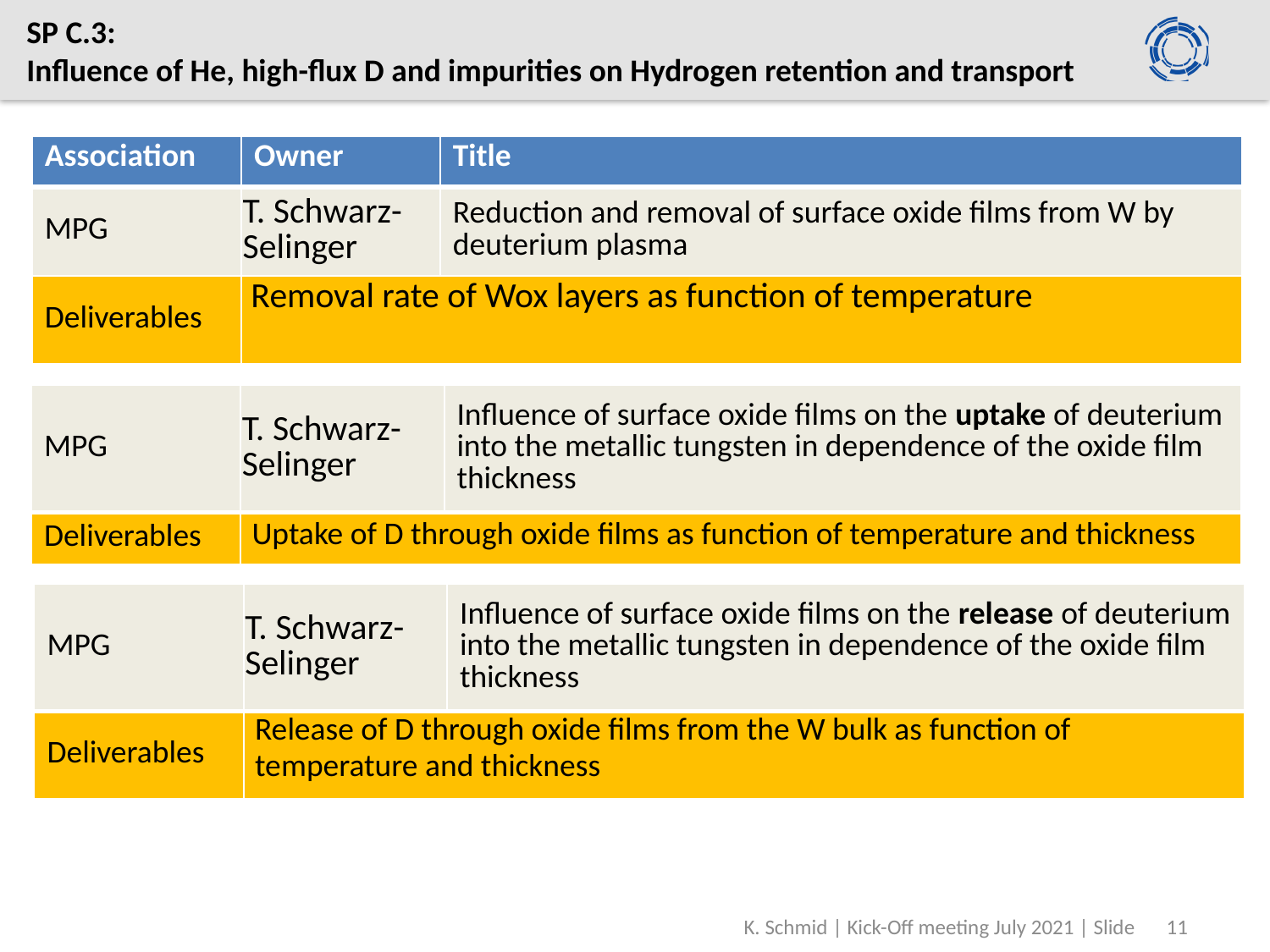

SP C.3:
Influence of He, high-flux D and impurities on Hydrogen retention and transport
| Association | Owner | Title |
| --- | --- | --- |
| MPG | T. Schwarz-Selinger | Reduction and removal of surface oxide films from W by deuterium plasma |
| Deliverables | Removal rate of Wox layers as function of temperature |  |
| MPG | T. Schwarz-Selinger | Influence of surface oxide films on the uptake of deuterium into the metallic tungsten in dependence of the oxide film thickness |
| --- | --- | --- |
| Deliverables | Uptake of D through oxide films as function of temperature and thickness |  |
| MPG | T. Schwarz-Selinger | Influence of surface oxide films on the release of deuterium into the metallic tungsten in dependence of the oxide film thickness |
| --- | --- | --- |
| Deliverables | Release of D through oxide films from the W bulk as function of temperature and thickness |  |
K. Schmid | Kick-Off meeting July 2021 | Slide
11